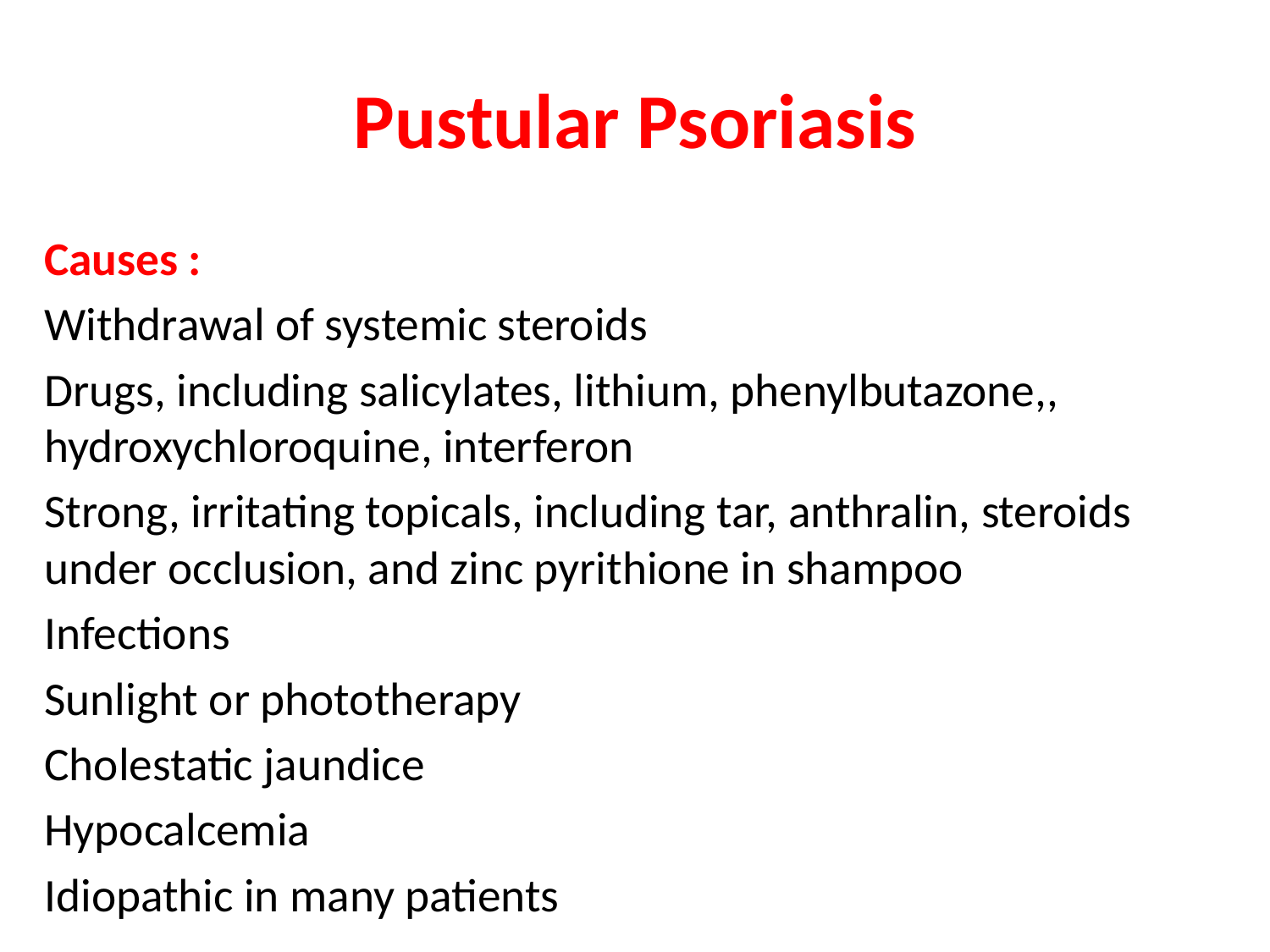

# Pustular Psoriasis
Causes :
Withdrawal of systemic steroids
Drugs, including salicylates, lithium, phenylbutazone,,       hydroxychloroquine, interferon
Strong, irritating topicals, including tar, anthralin, steroids under occlusion, and zinc pyrithione in shampoo
Infections
Sunlight or phototherapy
Cholestatic jaundice
Hypocalcemia
Idiopathic in many patients